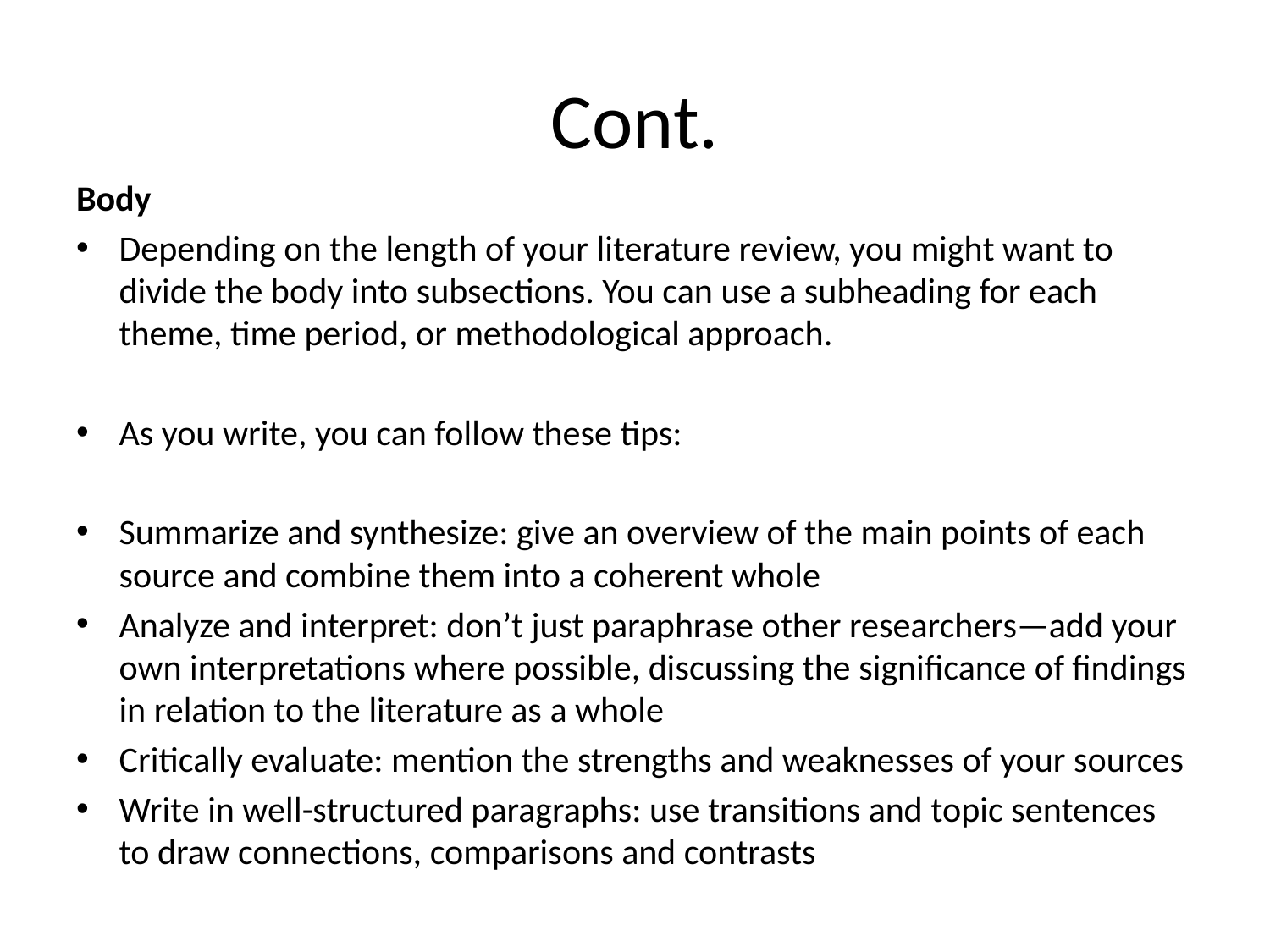

# Cont.
Body
Depending on the length of your literature review, you might want to divide the body into subsections. You can use a subheading for each theme, time period, or methodological approach.

As you write, you can follow these tips:

Summarize and synthesize: give an overview of the main points of each source and combine them into a coherent whole
Analyze and interpret: don’t just paraphrase other researchers—add your own interpretations where possible, discussing the significance of findings in relation to the literature as a whole
Critically evaluate: mention the strengths and weaknesses of your sources
Write in well-structured paragraphs: use transitions and topic sentences to draw connections, comparisons and contrasts